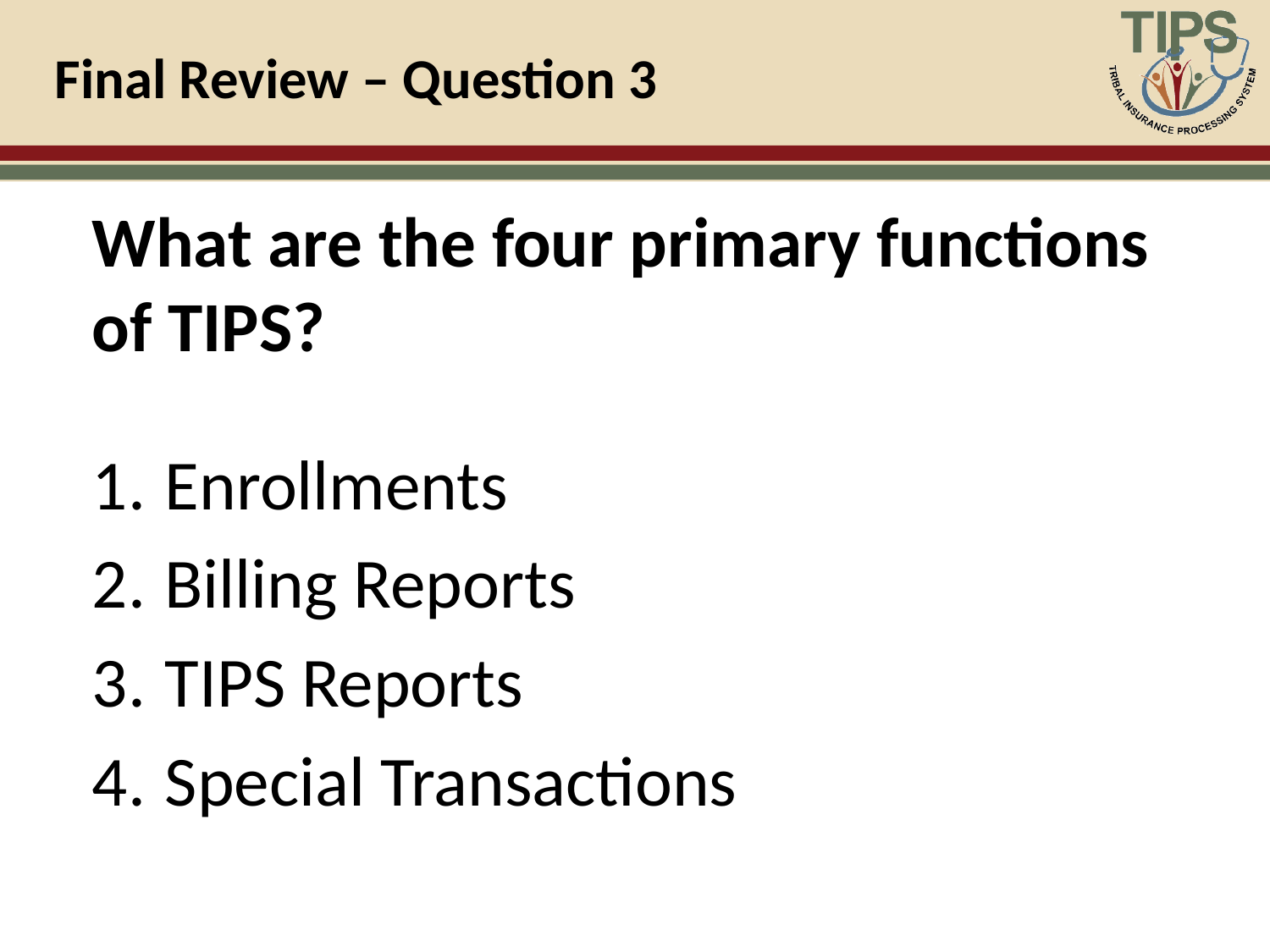

# Final Review – Question 3
What are the four primary functions of TIPS?

Enrollments
Billing Reports
TIPS Reports
Special Transactions